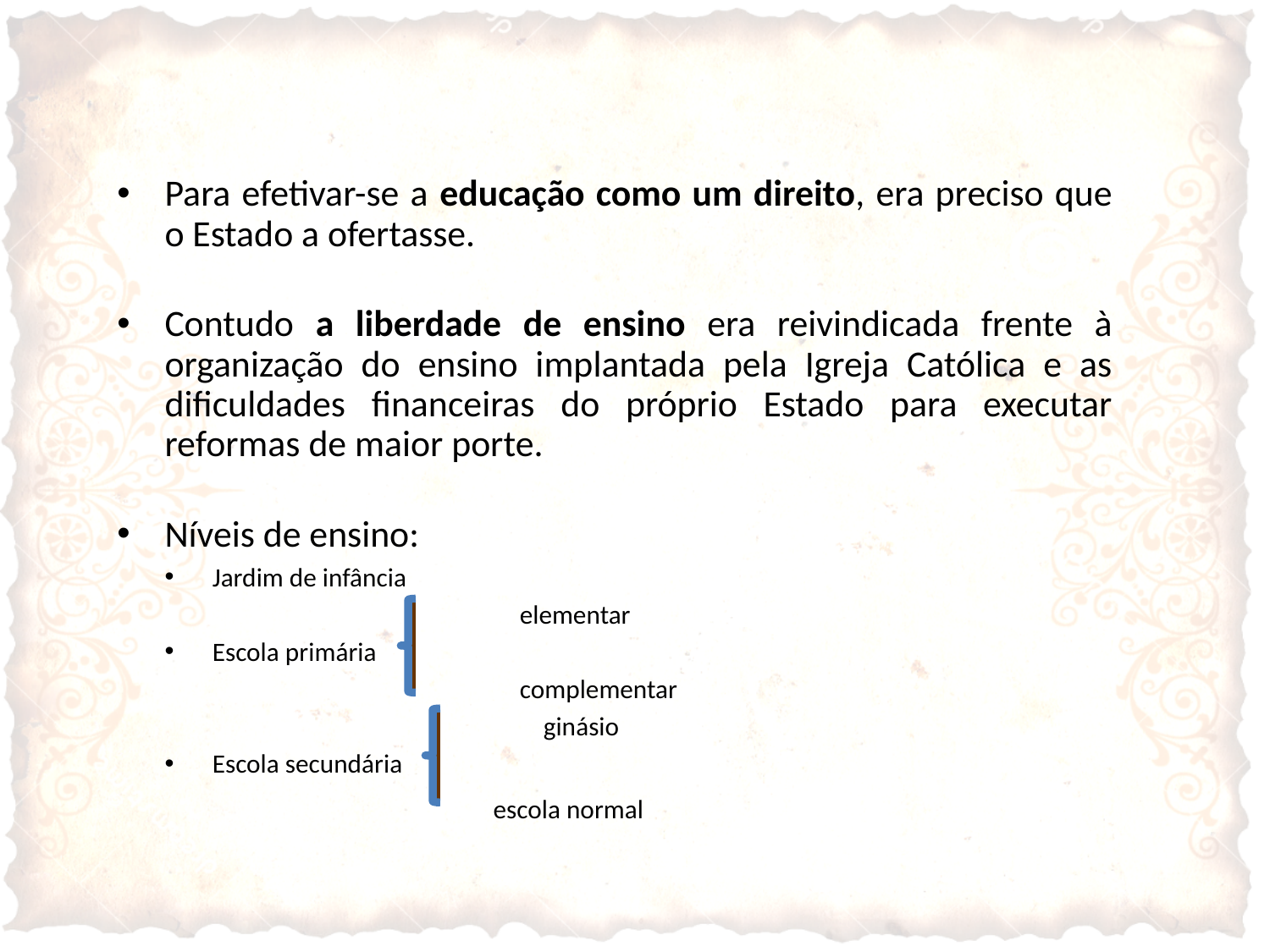

Para efetivar-se a educação como um direito, era preciso que o Estado a ofertasse.

Contudo a liberdade de ensino era reivindicada frente à organização do ensino implantada pela Igreja Católica e as dificuldades financeiras do próprio Estado para executar reformas de maior porte.

Níveis de ensino:
Jardim de infância
    			         elementar
Escola primária
			         complementar
			             ginásio
Escola secundária
		                                  escola normal